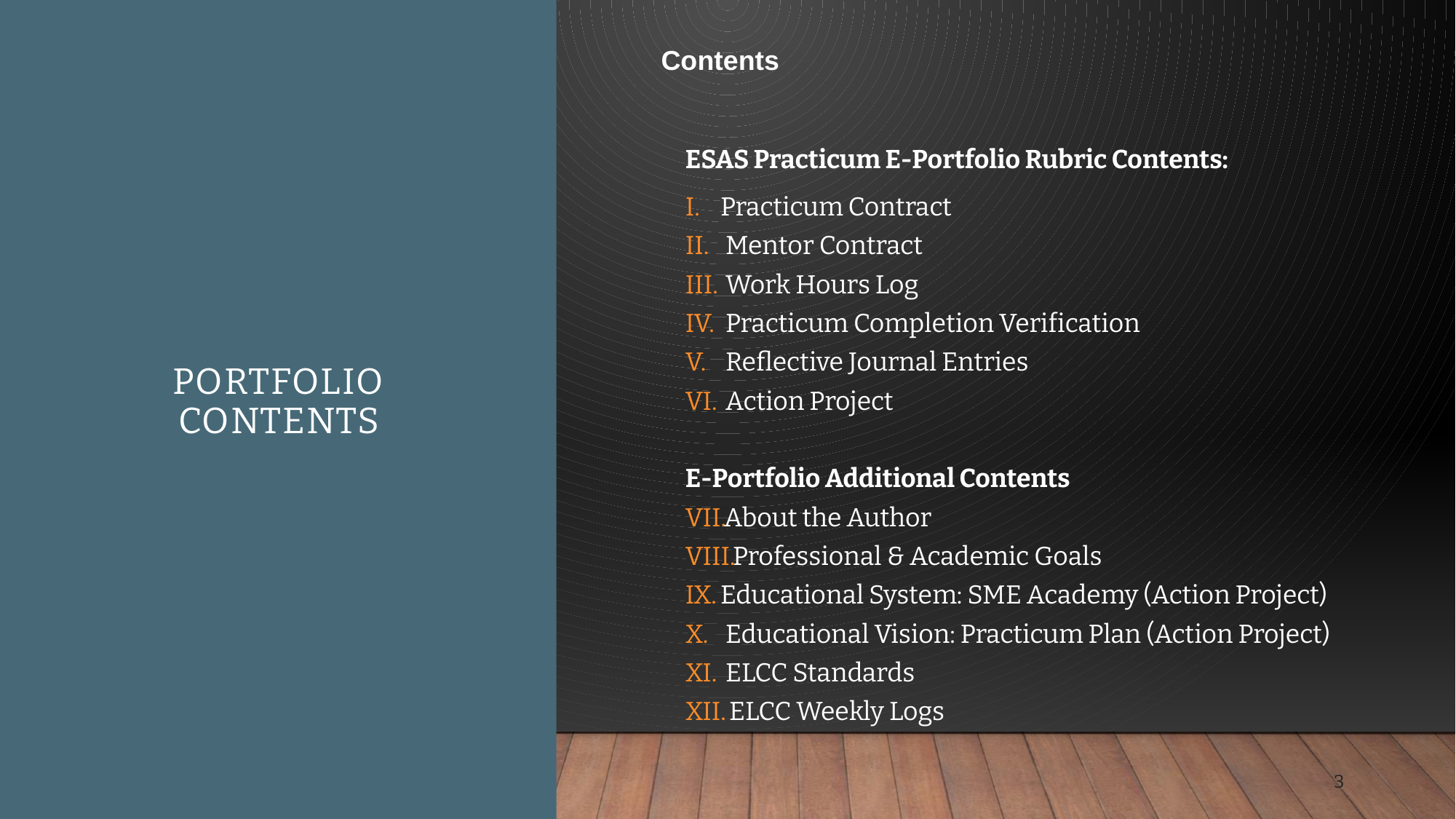

Contents
# Portfolio CONTENTS
ESAS Practicum E-Portfolio Rubric Contents:
Practicum Contract
 Mentor Contract
 Work Hours Log
 Practicum Completion Verification
 Reflective Journal Entries
 Action Project

E-Portfolio Additional Contents
About the Author
Professional & Academic Goals
Educational System: SME Academy (Action Project)
 Educational Vision: Practicum Plan (Action Project)
 ELCC Standards
 ELCC Weekly Logs

3